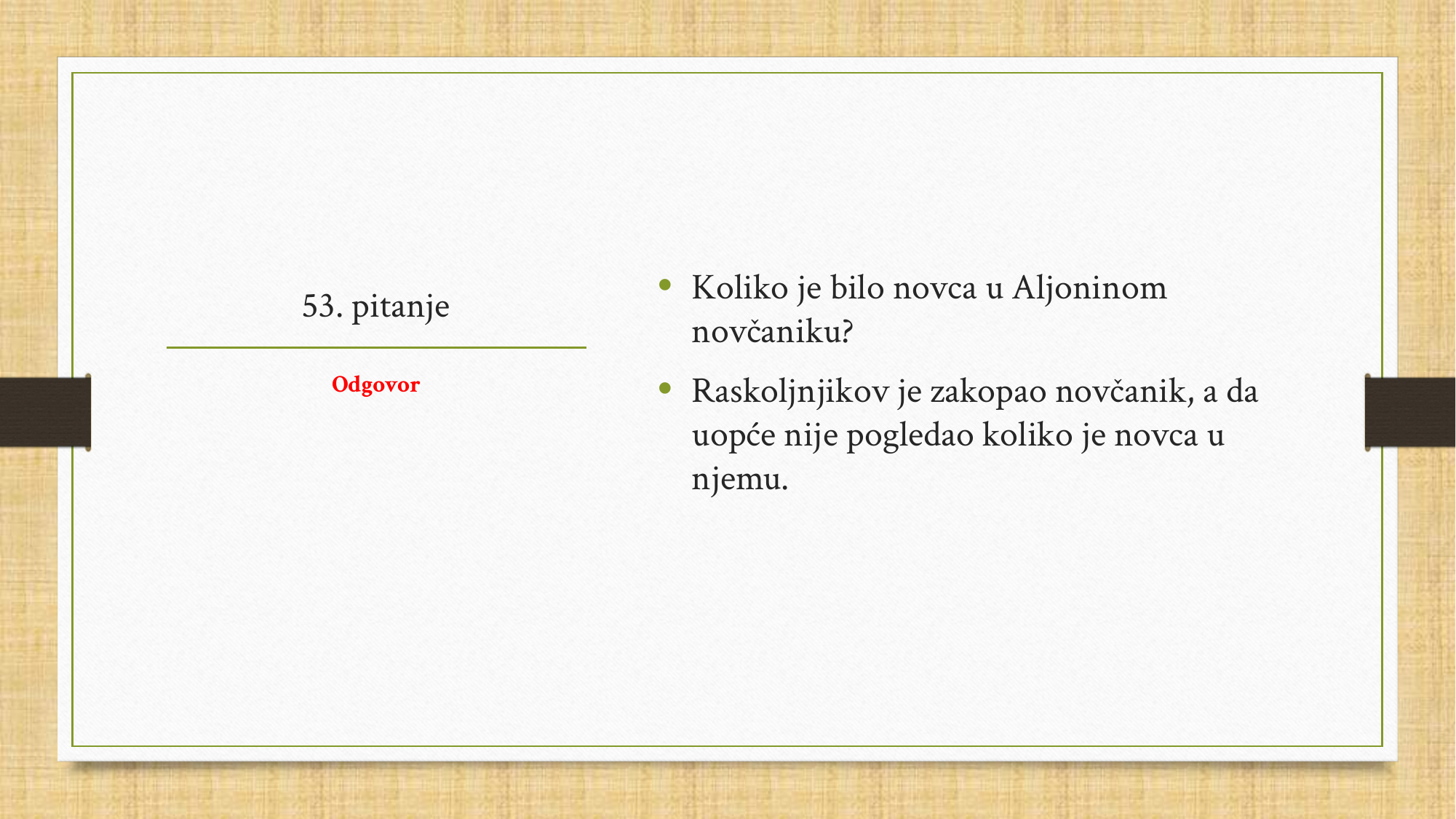

Koliko je bilo novca u Aljoninom novčaniku?
Raskoljnjikov je zakopao novčanik, a da uopće nije pogledao koliko je novca u njemu.

# 53. pitanje
Odgovor